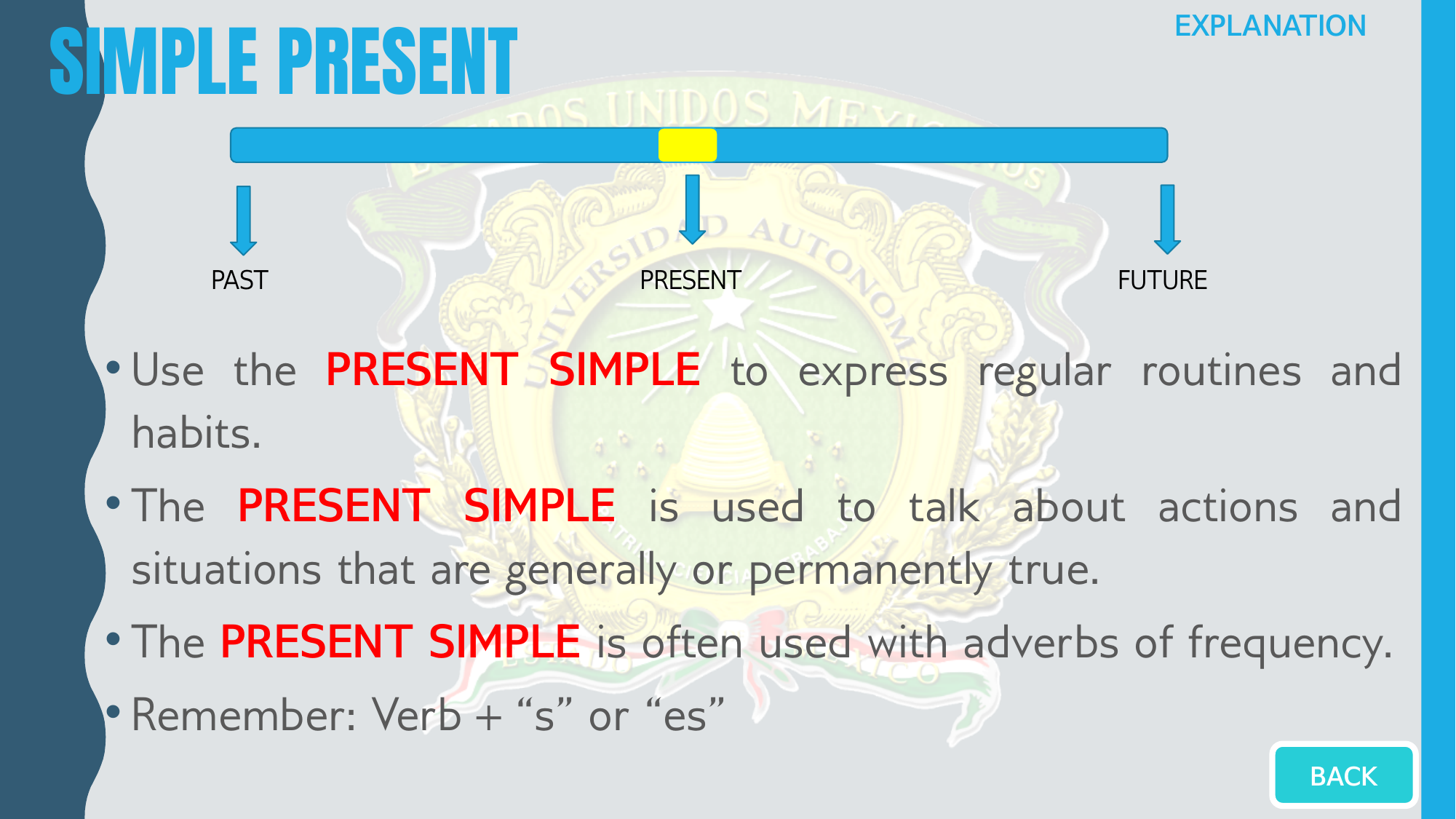

EXPLANATION
# Simple Present

PAST
PRESENT
FUTURE
Use the PRESENT SIMPLE to express regular routines and habits.
The PRESENT SIMPLE is used to talk about actions and situations that are generally or permanently true.
The PRESENT SIMPLE is often used with adverbs of frequency.
Remember: Verb + “s” or “es”
BACK